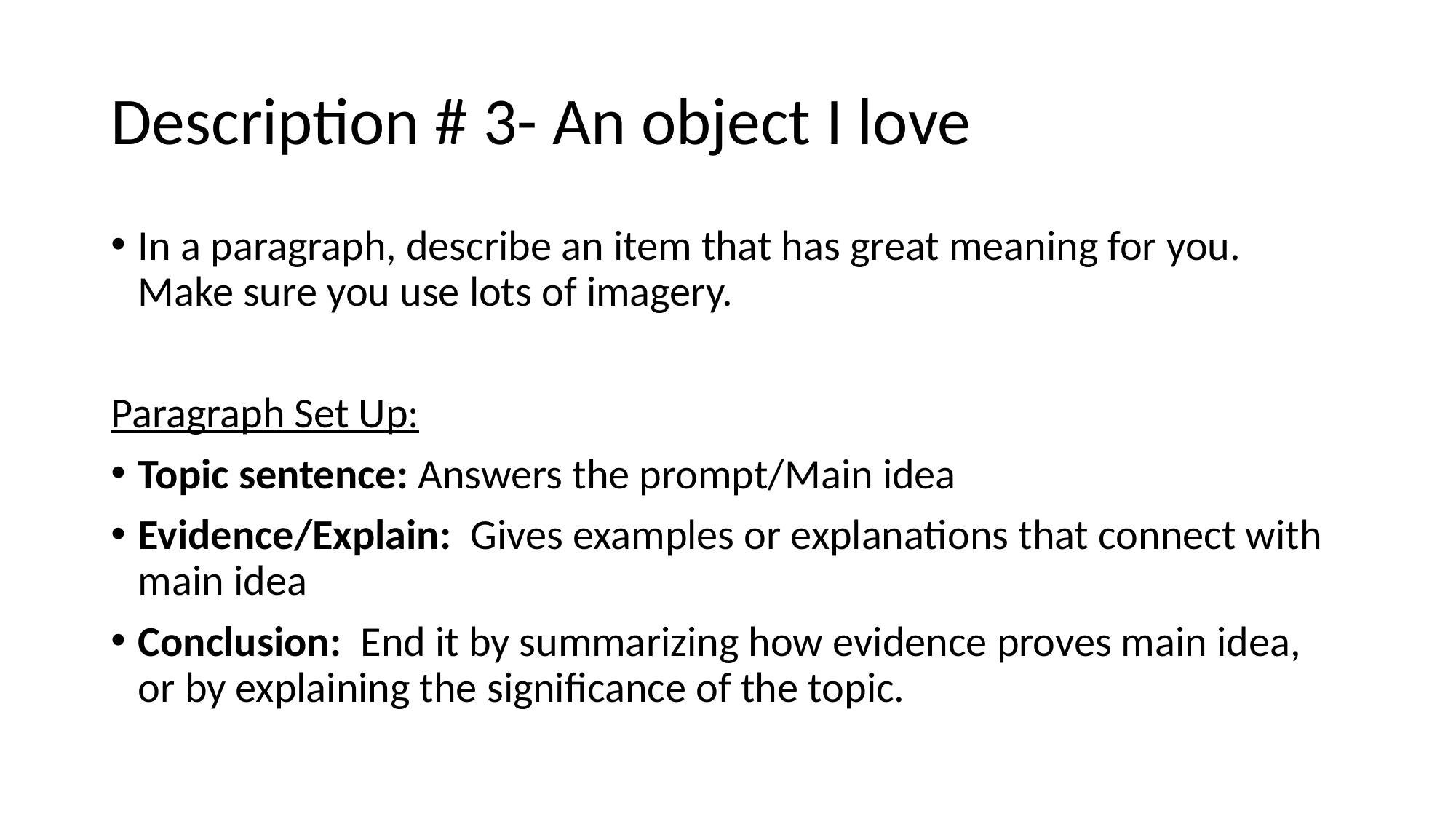

# Description # 3- An object I love
In a paragraph, describe an item that has great meaning for you.  Make sure you use lots of imagery.

Paragraph Set Up:
Topic sentence: Answers the prompt/Main idea
Evidence/Explain:  Gives examples or explanations that connect with main idea
Conclusion:  End it by summarizing how evidence proves main idea, or by explaining the significance of the topic.